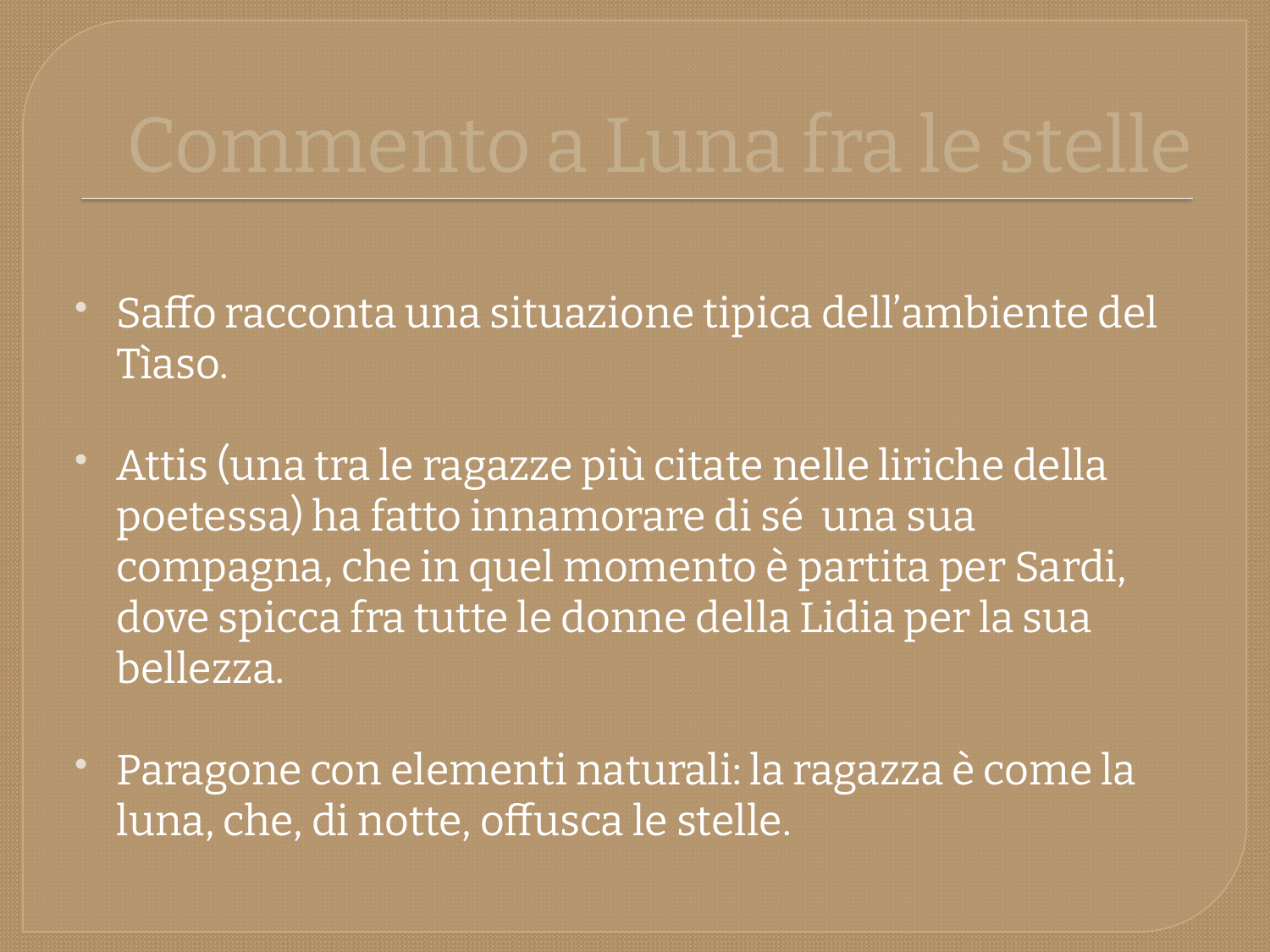

# Commento a Luna fra le stelle

Saffo racconta una situazione tipica dell’ambiente del Tìaso.

Attis (una tra le ragazze più citate nelle liriche della poetessa) ha fatto innamorare di sé  una sua compagna, che in quel momento è partita per Sardi, dove spicca fra tutte le donne della Lidia per la sua bellezza.

Paragone con elementi naturali: la ragazza è come la luna, che, di notte, offusca le stelle.